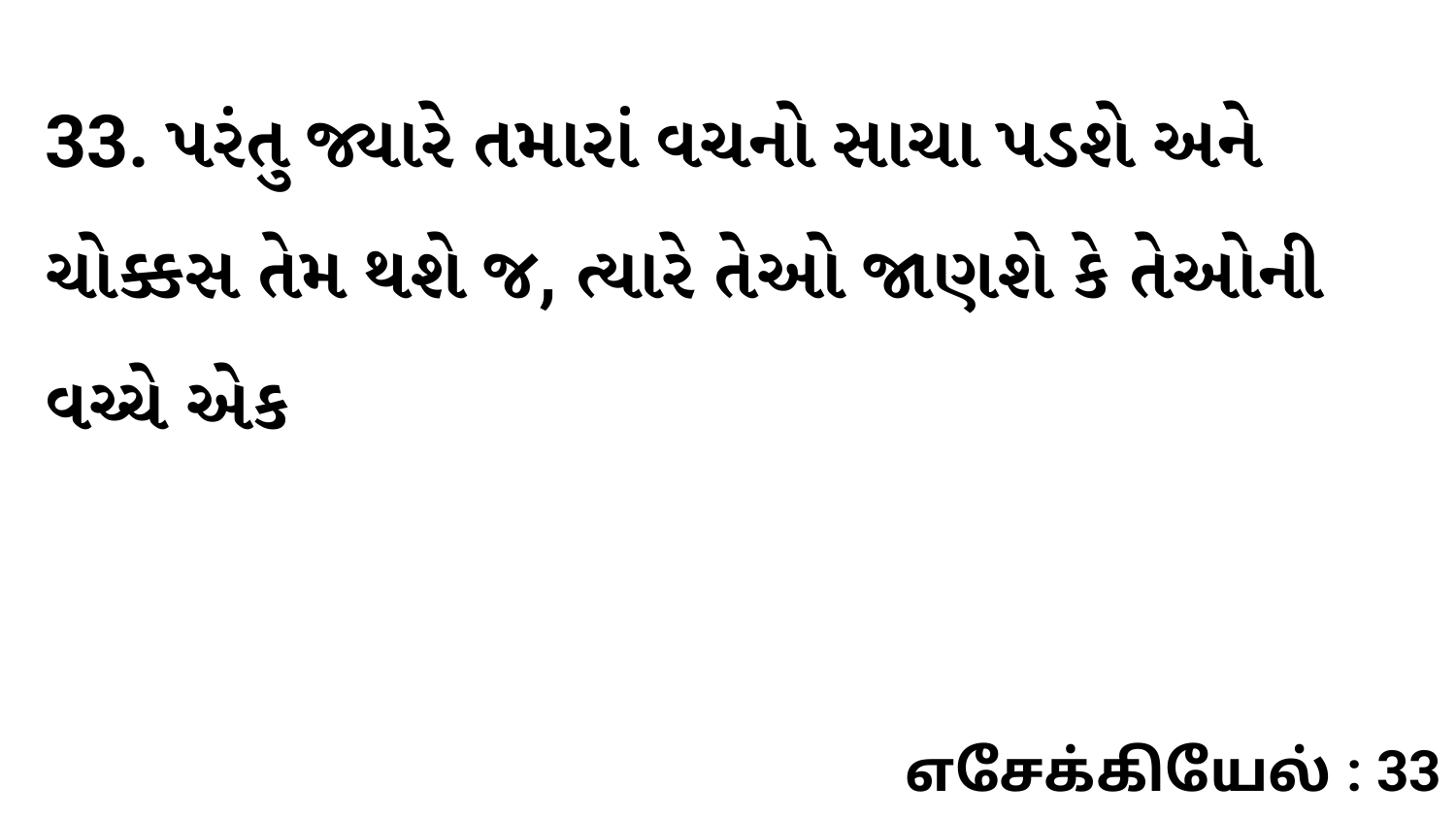

33. પરંતુ જ્યારે તમારાં વચનો સાચા પડશે અને ચોક્કસ તેમ થશે જ, ત્યારે તેઓ જાણશે કે તેઓની વચ્ચે એક
எசேக்கியேல் : 33